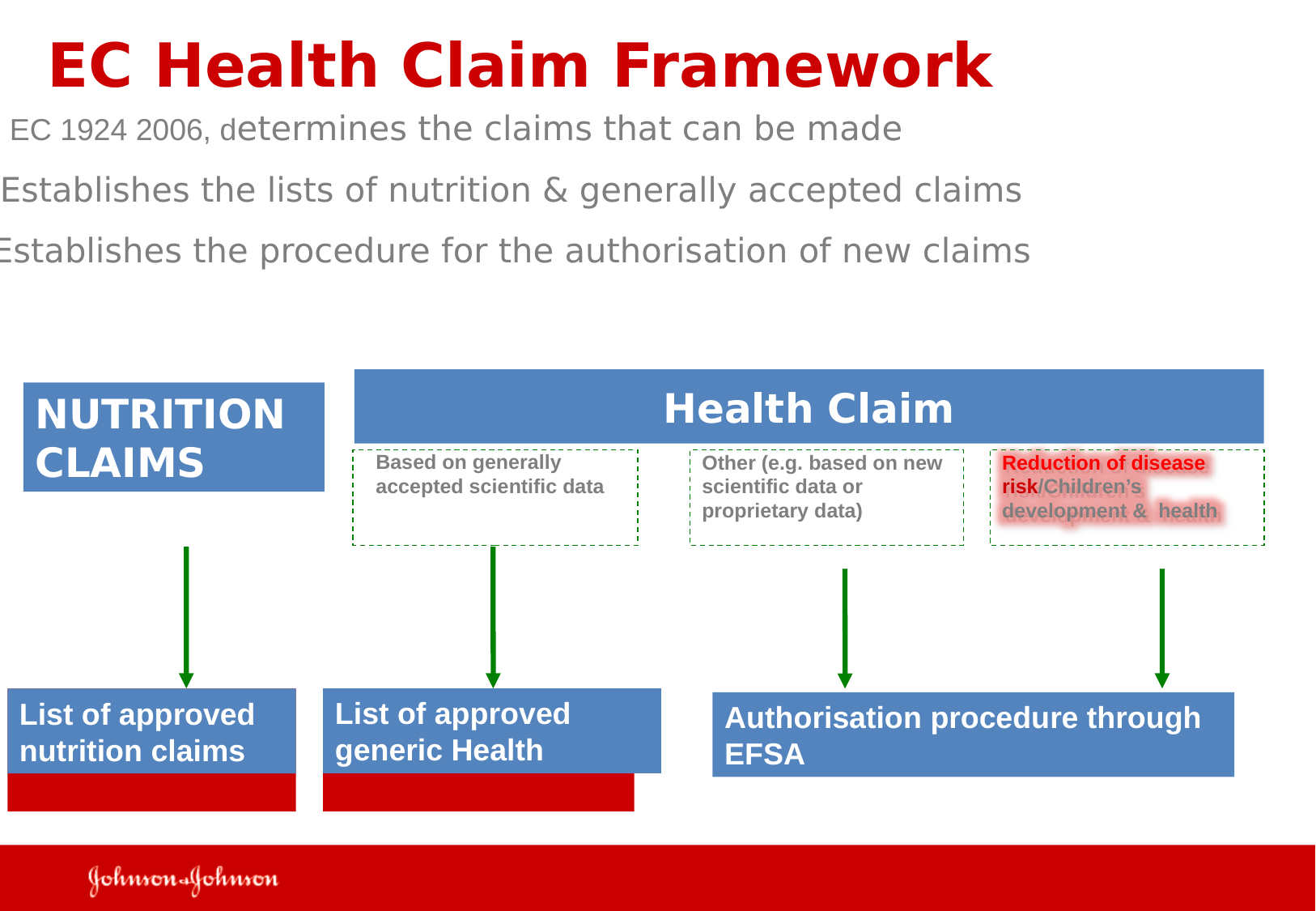

EC Health Claim Framework
- EC 1924 2006, determines the claims that can be made
Health Claim
NUTRITION CLAIMS
Based on generally accepted scientific data

Other (e.g. based on new scientific data or proprietary data)

Reduction of disease risk/Children’s development &  health

- Establishes the lists of nutrition & generally accepted claims

List of approved generic Health
List of approved nutrition claims
-Establishes the procedure for the authorisation of new claims

Authorisation procedure through EFSA